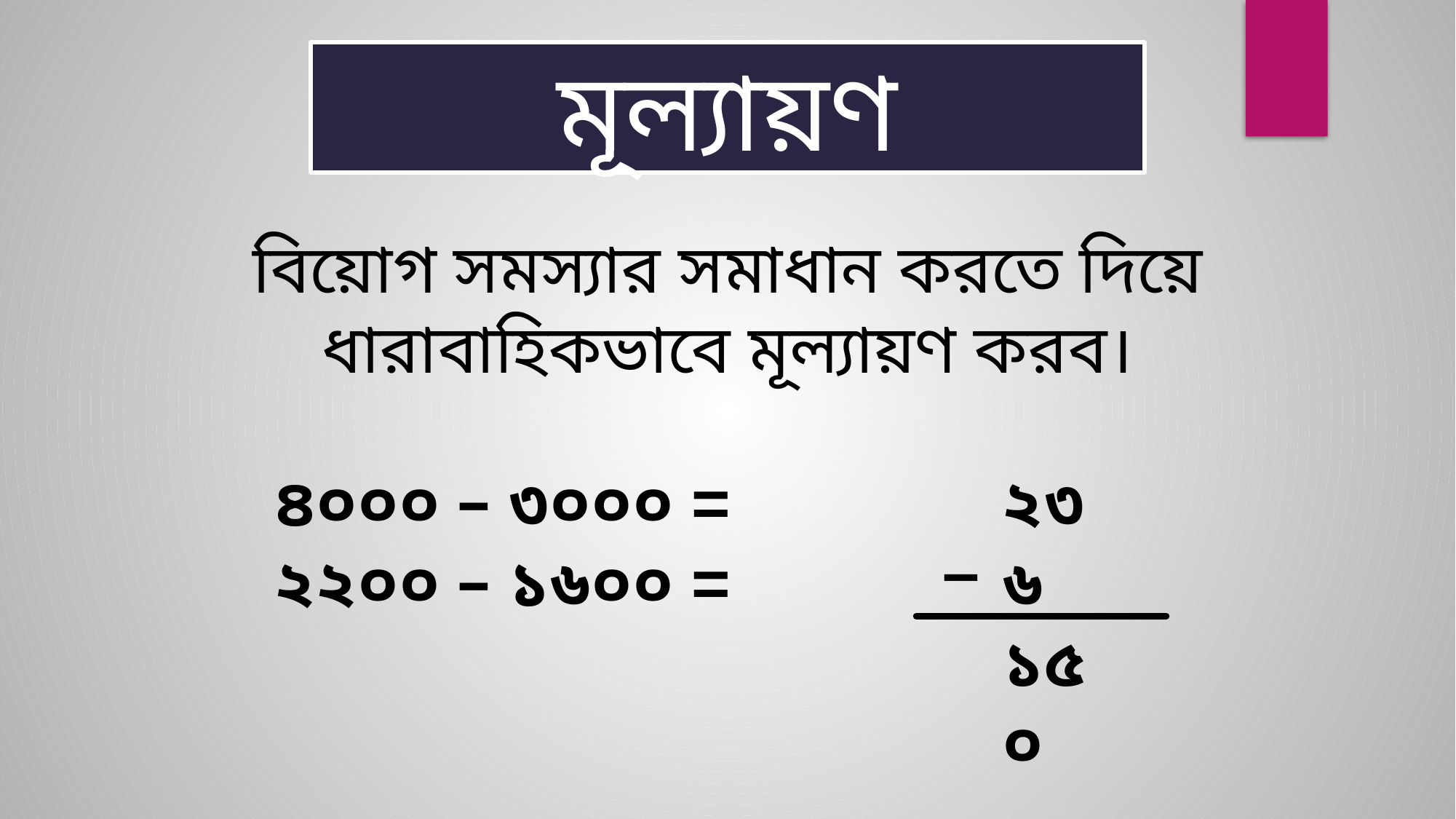

মূল্যায়ণ
বিয়োগ সমস্যার সমাধান করতে দিয়ে ধারাবাহিকভাবে মূল্যায়ণ করব।
৪০০০ – ৩০০০ =
২২০০ – ১৬০০ =
২৩৬
১৫০
–